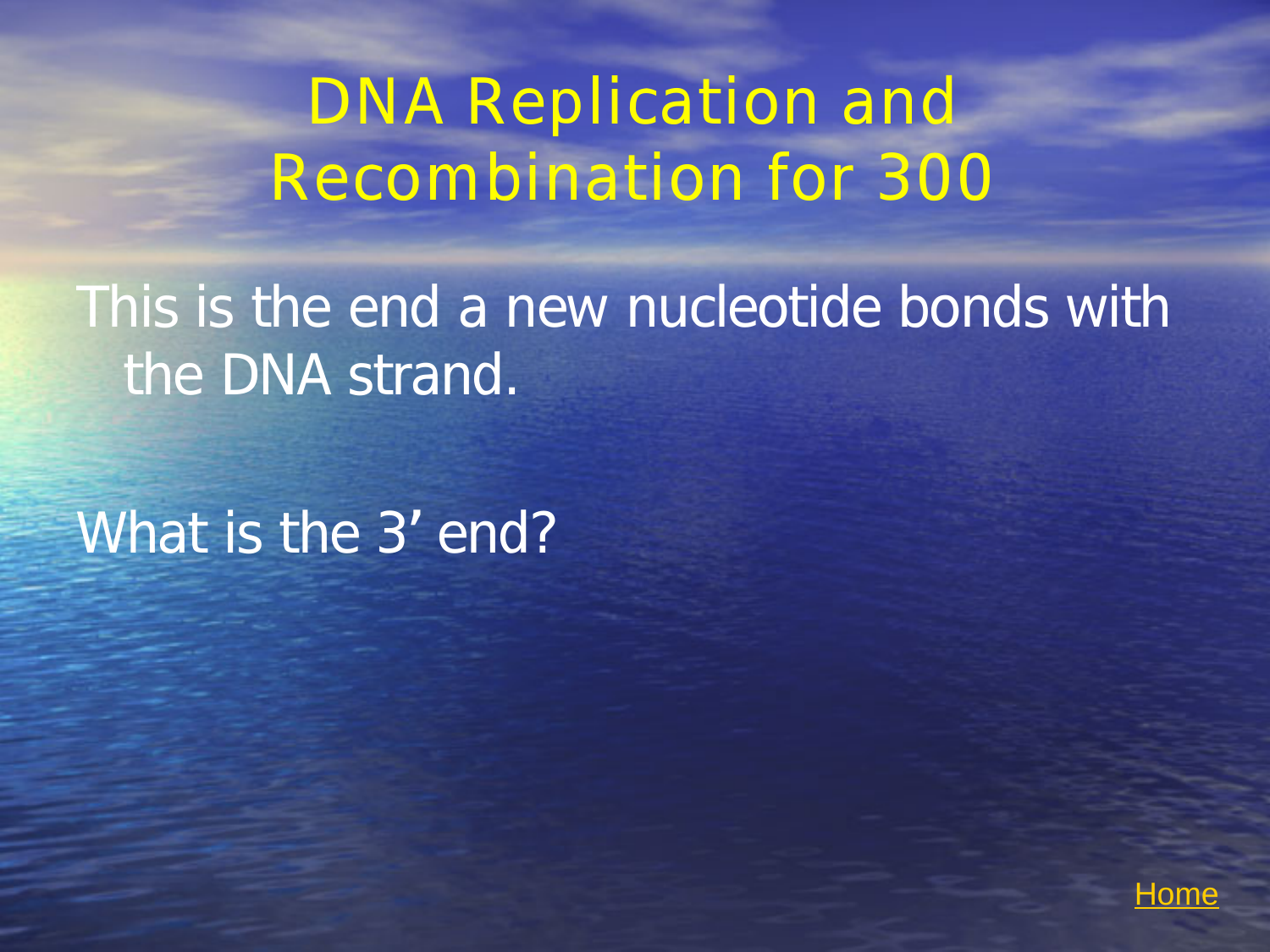

# DNA Replication and Recombination for 300
This is the end a new nucleotide bonds with the DNA strand.

What is the 3’ end?
Home